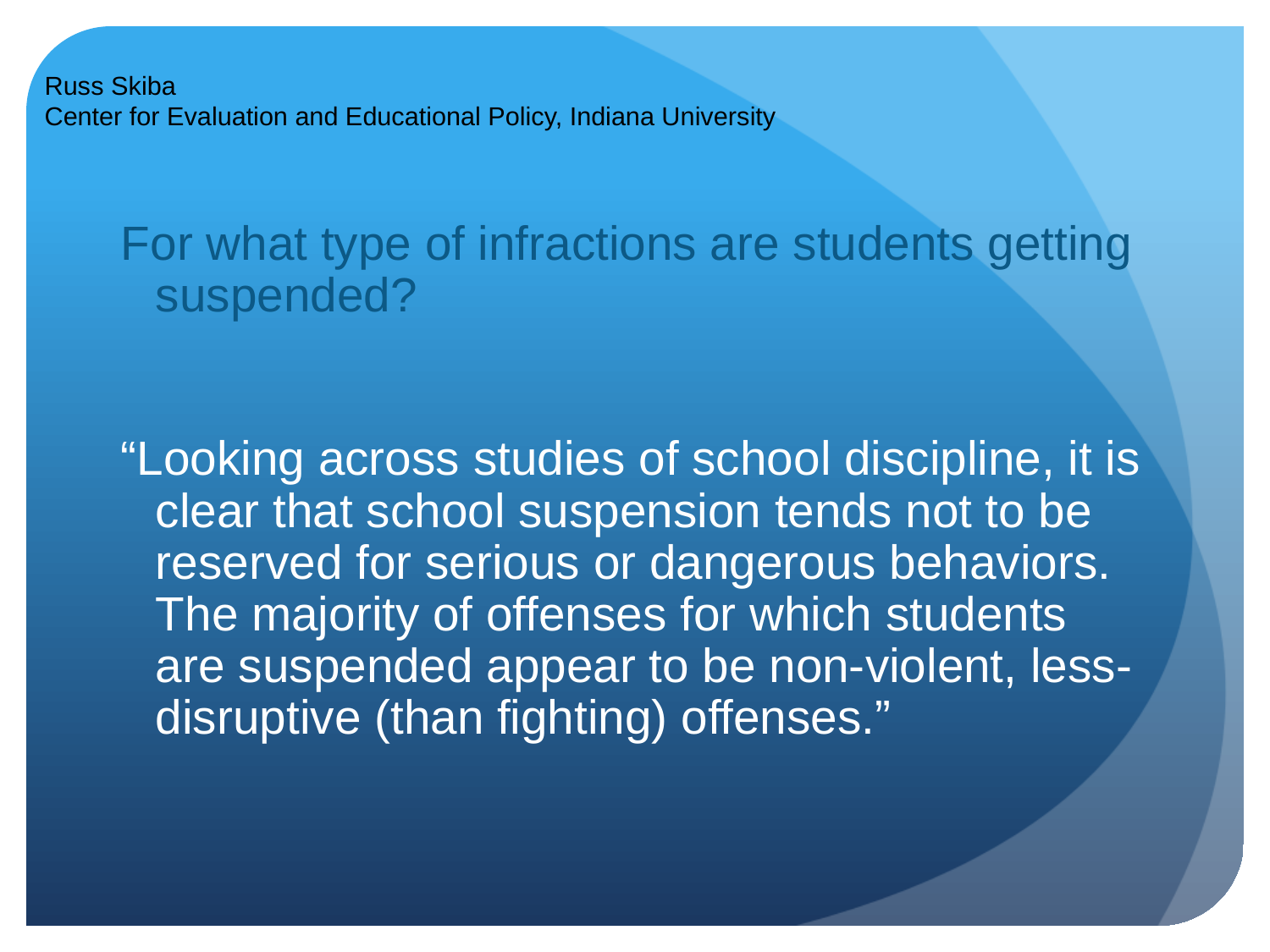

# Russ Skiba Center for Evaluation and Educational Policy, Indiana University
For what type of infractions are students getting suspended?

“Looking across studies of school discipline, it is clear that school suspension tends not to be reserved for serious or dangerous behaviors.  The majority of offenses for which students are suspended appear to be non-violent, less-disruptive (than fighting) offenses.”